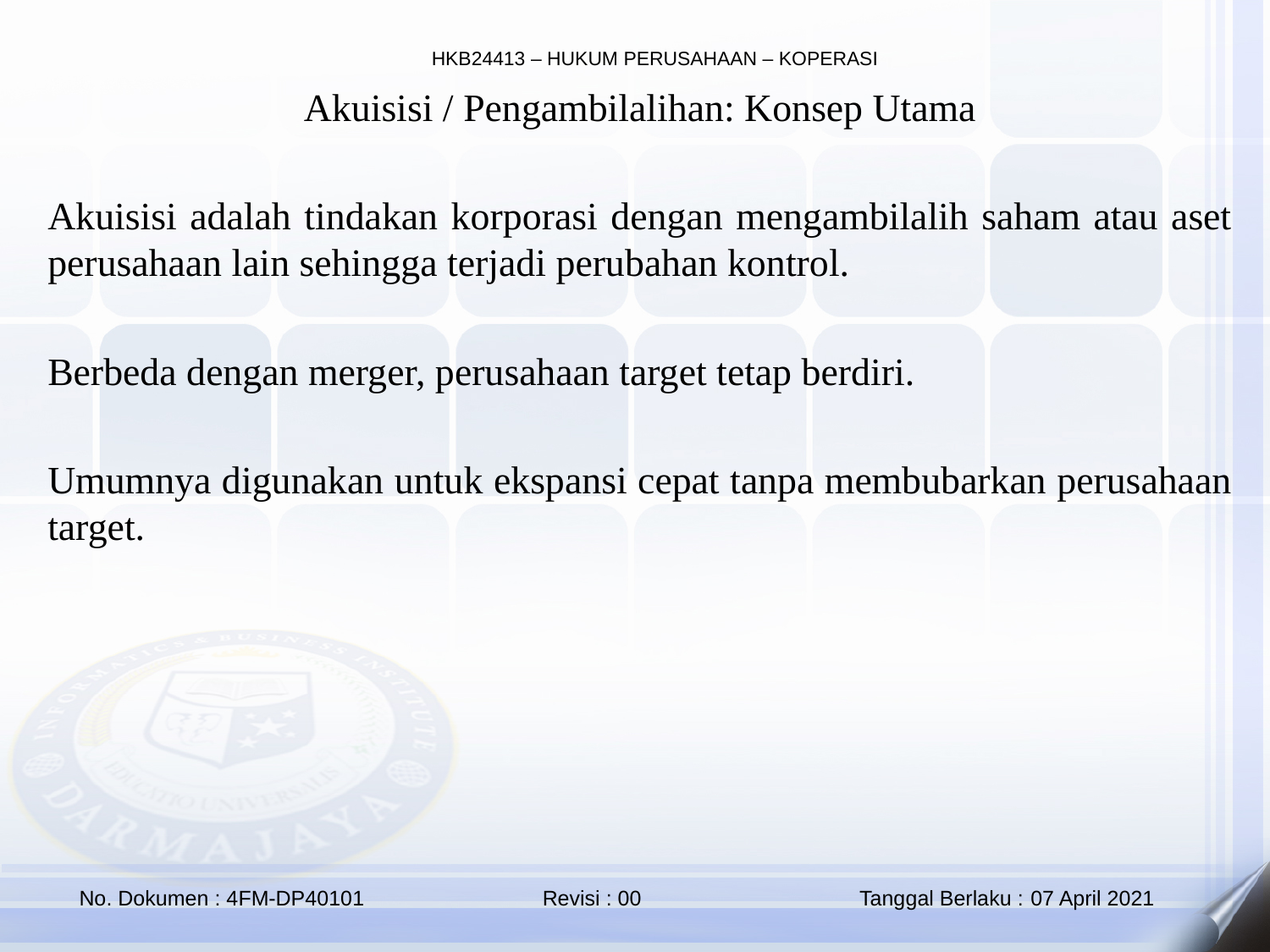

Akuisisi / Pengambilalihan: Konsep Utama

Akuisisi adalah tindakan korporasi dengan mengambilalih saham atau aset perusahaan lain sehingga terjadi perubahan kontrol.

Berbeda dengan merger, perusahaan target tetap berdiri.

Umumnya digunakan untuk ekspansi cepat tanpa membubarkan perusahaan target.